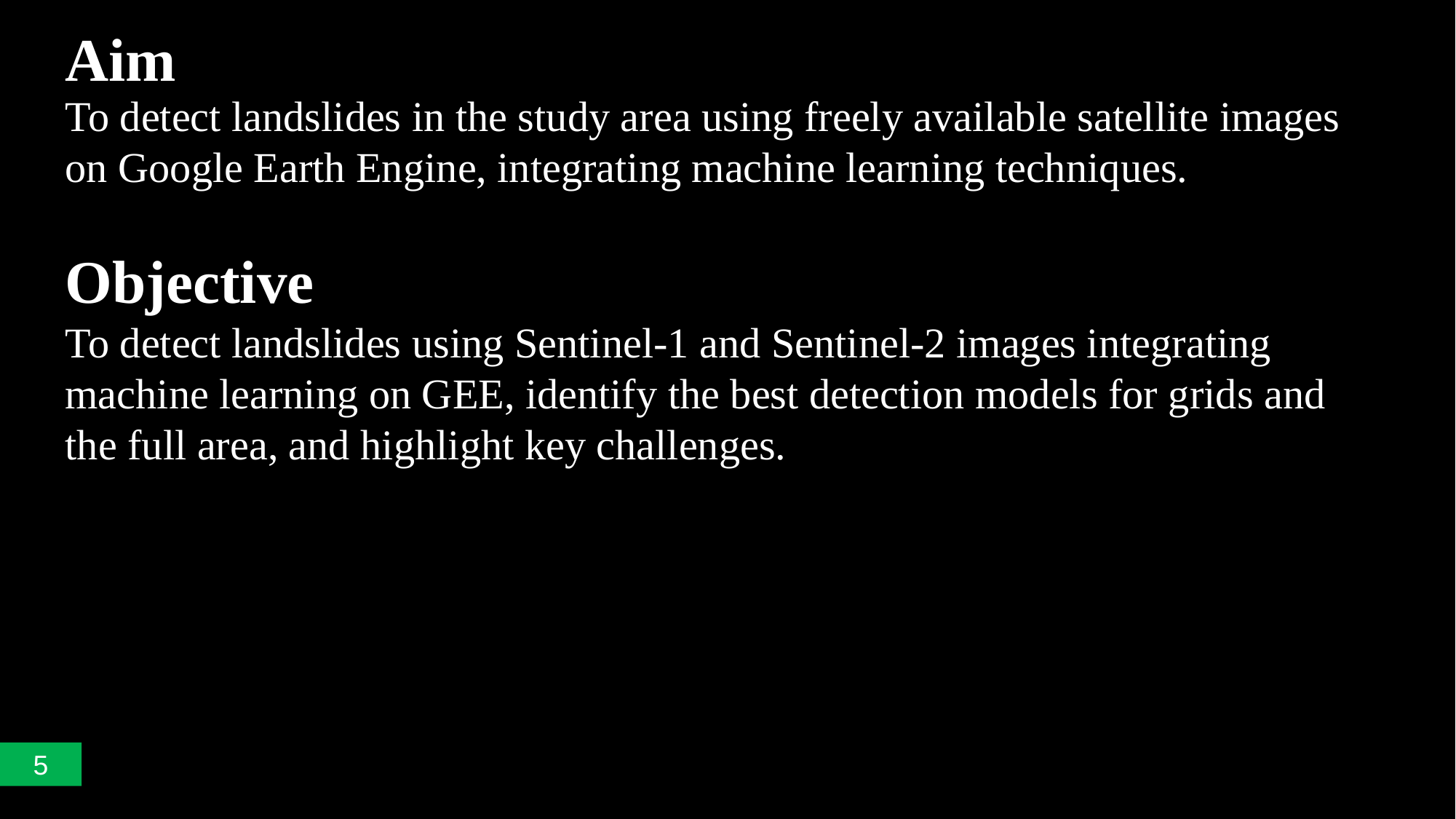

Aim
To detect landslides in the study area using freely available satellite images on Google Earth Engine, integrating machine learning techniques.
Objective
To detect landslides using Sentinel-1 and Sentinel-2 images integrating machine learning on GEE, identify the best detection models for grids and the full area, and highlight key challenges.

5